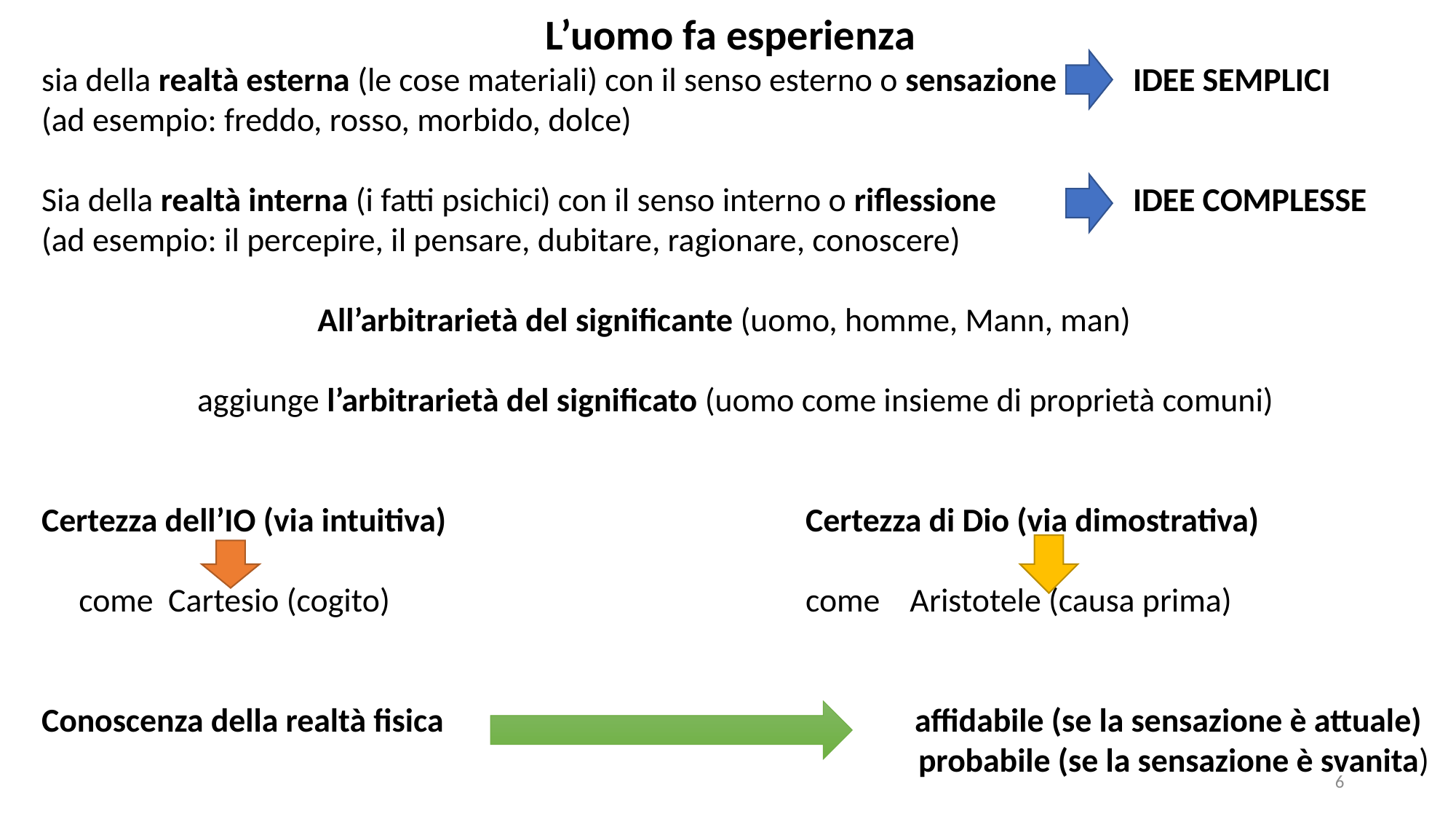

L’uomo fa esperienza
sia della realtà esterna (le cose materiali) con il senso esterno o sensazione	IDEE SEMPLICI
(ad esempio: freddo, rosso, morbido, dolce)

Sia della realtà interna (i fatti psichici) con il senso interno o riflessione		IDEE COMPLESSE
(ad esempio: il percepire, il pensare, dubitare, ragionare, conoscere)

All’arbitrarietà del significante (uomo, homme, Mann, man)

aggiunge l’arbitrarietà del significato (uomo come insieme di proprietà comuni)

Certezza dell’IO (via intuitiva)				Certezza di Dio (via dimostrativa)

     come  Cartesio (cogito)				come    Aristotele (causa prima)

Conoscenza della realtà fisica					affidabile (se la sensazione è attuale)
					probabile (se la sensazione è svanita)

6